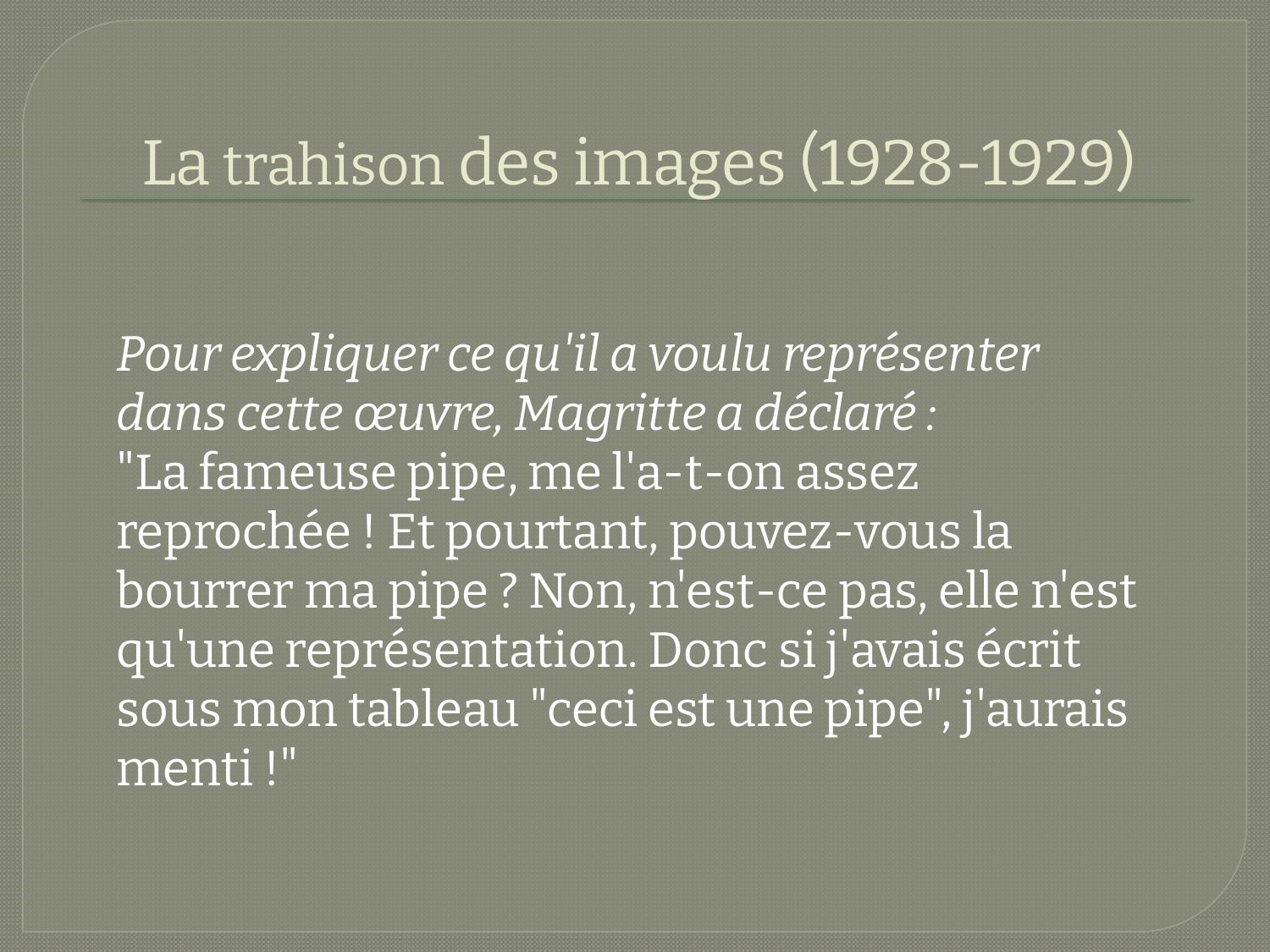

# La trahison des images (1928-1929)
Pour expliquer ce qu'il a voulu représenter dans cette œuvre, Magritte a déclaré :
"La fameuse pipe, me l'a-t-on assez reprochée ! Et pourtant, pouvez-vous la bourrer ma pipe ? Non, n'est-ce pas, elle n'est qu'une représentation. Donc si j'avais écrit sous mon tableau "ceci est une pipe", j'aurais menti !"